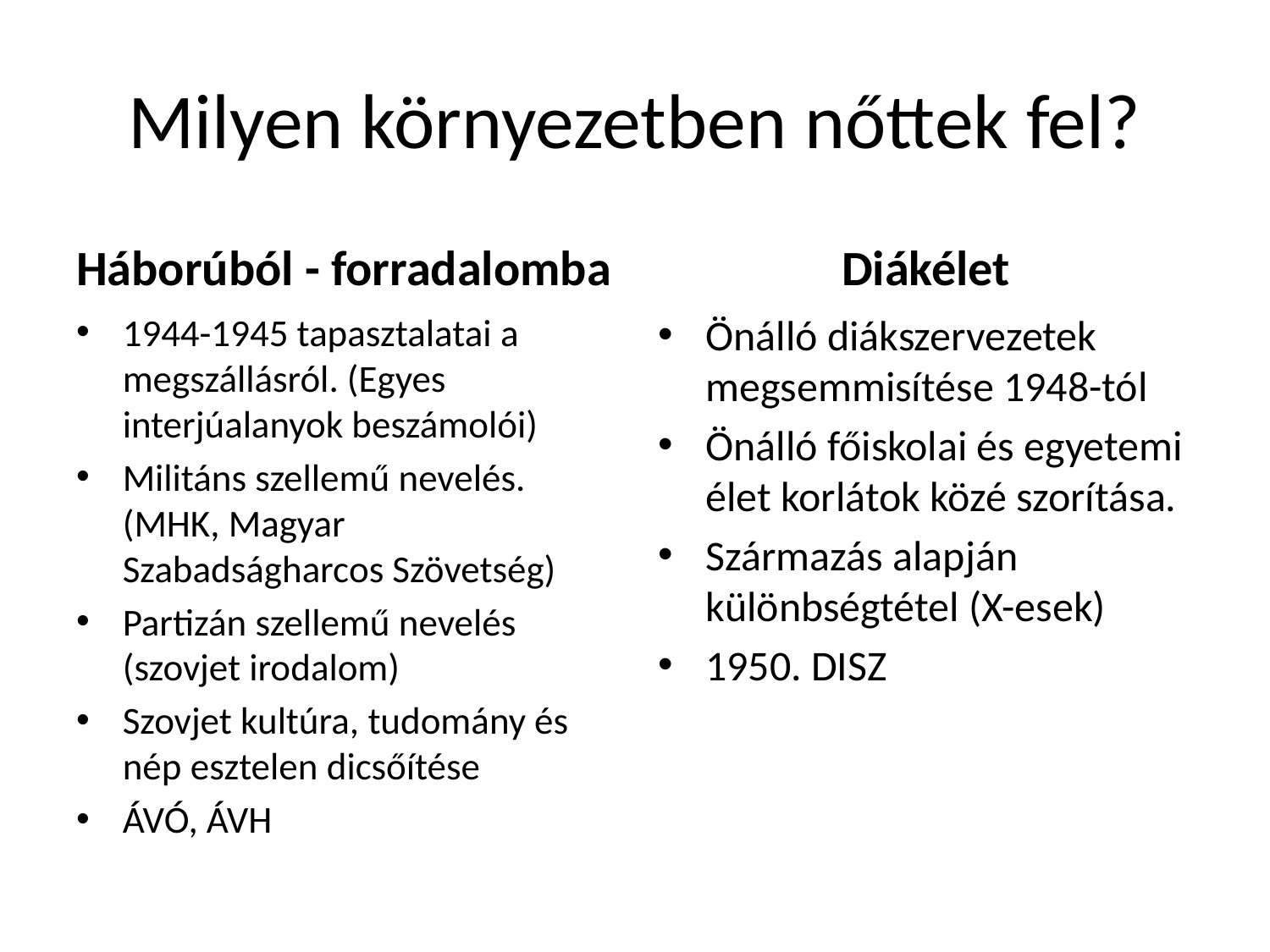

# Milyen környezetben nőttek fel?
Háborúból - forradalomba
Diákélet
1944-1945 tapasztalatai a megszállásról. (Egyes interjúalanyok beszámolói)
Militáns szellemű nevelés. (MHK, Magyar Szabadságharcos Szövetség)
Partizán szellemű nevelés (szovjet irodalom)
Szovjet kultúra, tudomány és nép esztelen dicsőítése
ÁVÓ, ÁVH
Önálló diákszervezetek megsemmisítése 1948-tól
Önálló főiskolai és egyetemi élet korlátok közé szorítása.
Származás alapján különbségtétel (X-esek)
1950. DISZ